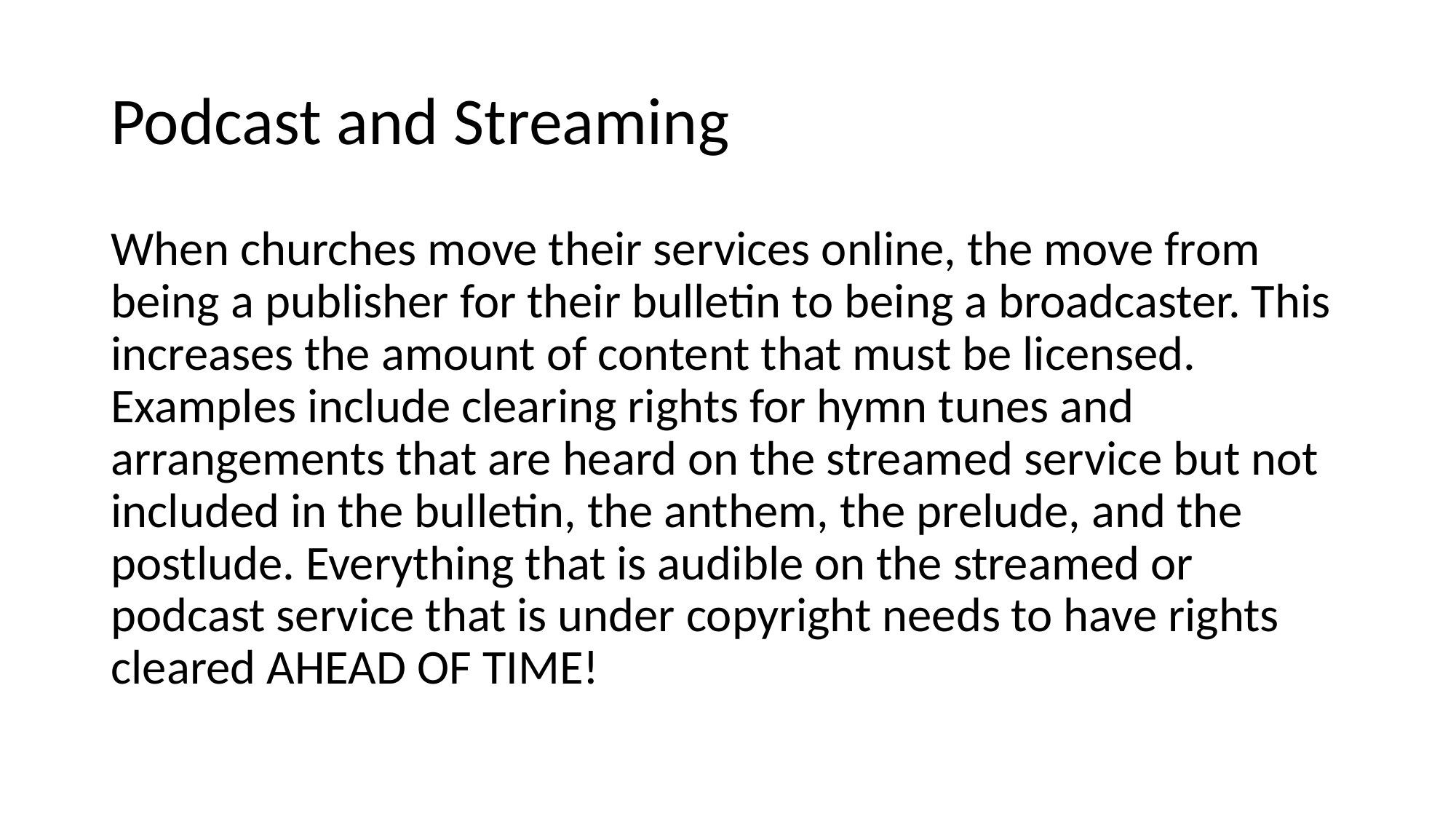

# Podcast and Streaming
When churches move their services online, the move from being a publisher for their bulletin to being a broadcaster. This increases the amount of content that must be licensed. Examples include clearing rights for hymn tunes and arrangements that are heard on the streamed service but not included in the bulletin, the anthem, the prelude, and the postlude. Everything that is audible on the streamed or podcast service that is under copyright needs to have rights cleared AHEAD OF TIME!